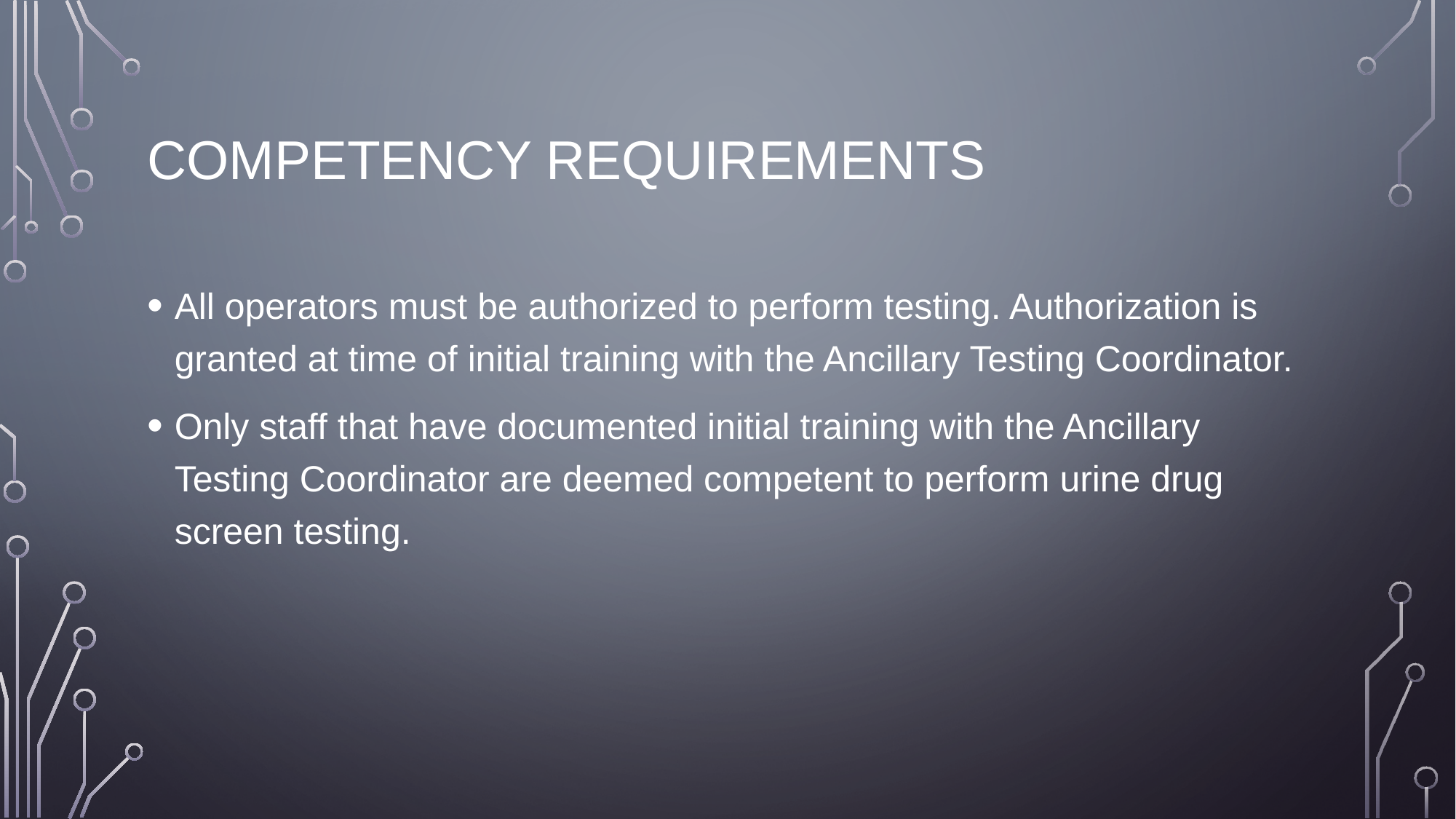

# Competency Requirements
All operators must be authorized to perform testing. Authorization is granted at time of initial training with the Ancillary Testing Coordinator.
Only staff that have documented initial training with the Ancillary Testing Coordinator are deemed competent to perform urine drug screen testing.